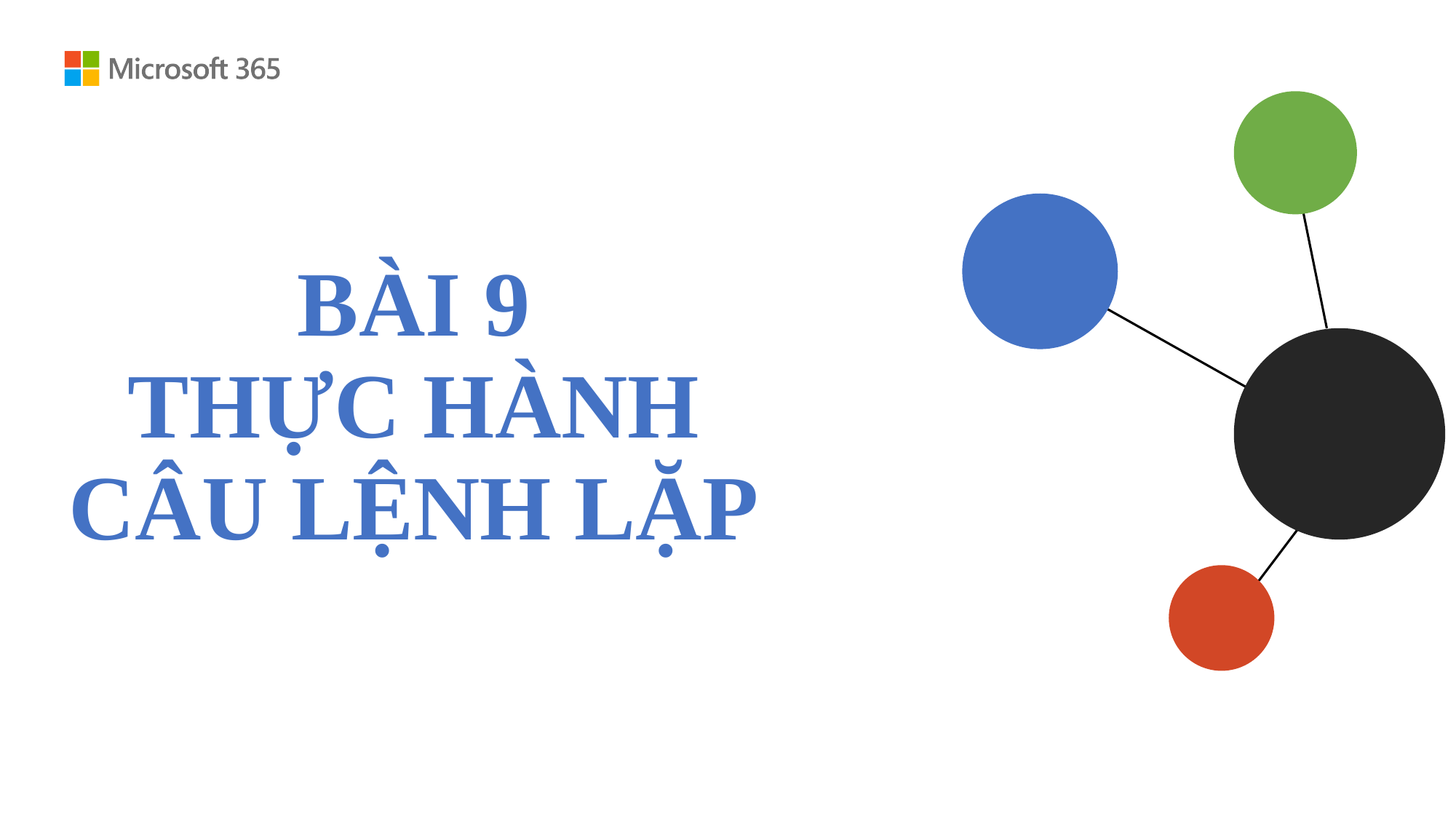

# BÀI 9 THỰC HÀNH CÂU LỆNH LẶP